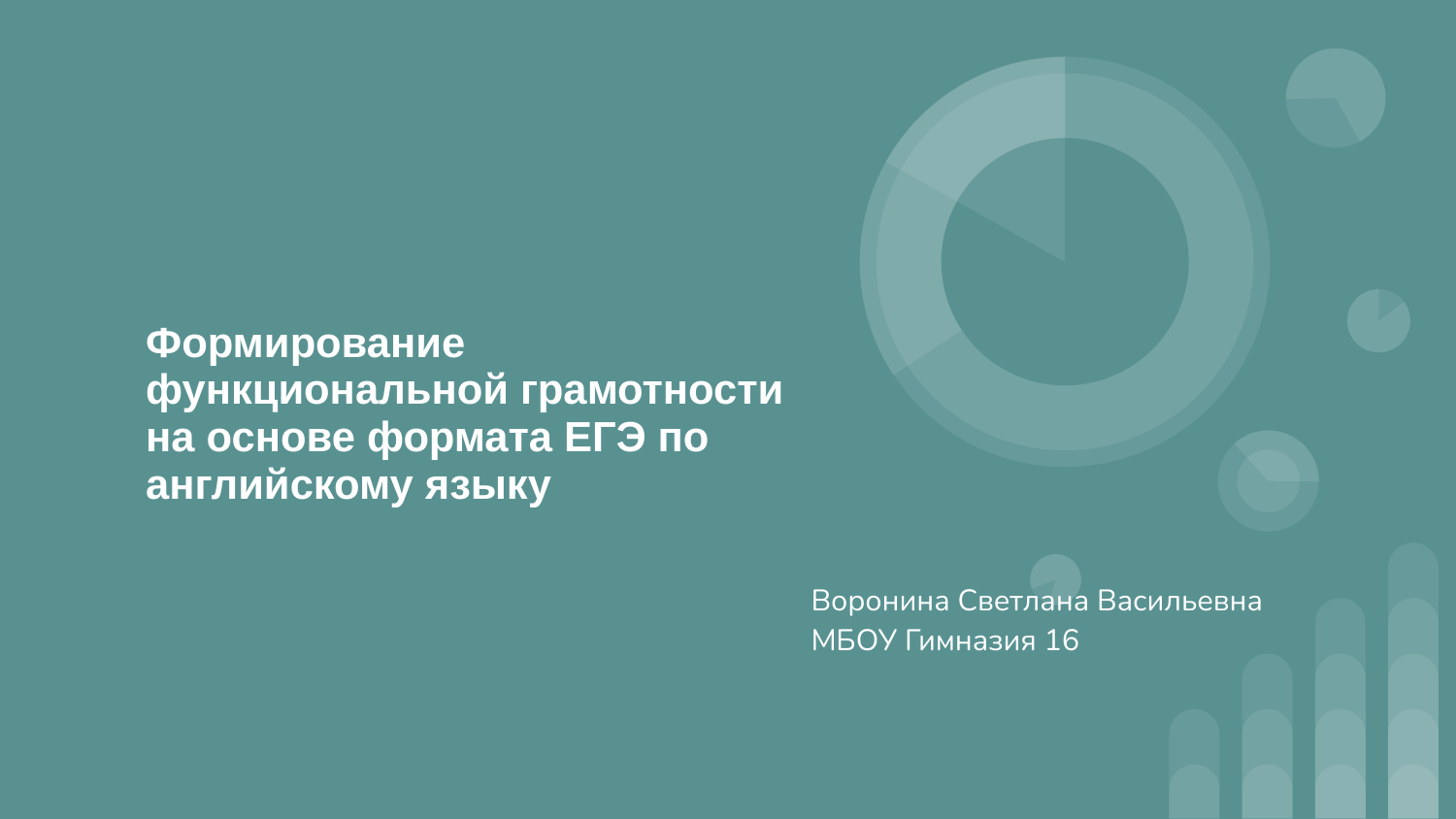

# Формирование функциональной грамотности на основе формата ЕГЭ по английскому языку

Воронина Светлана Васильевна
МБОУ Гимназия 16